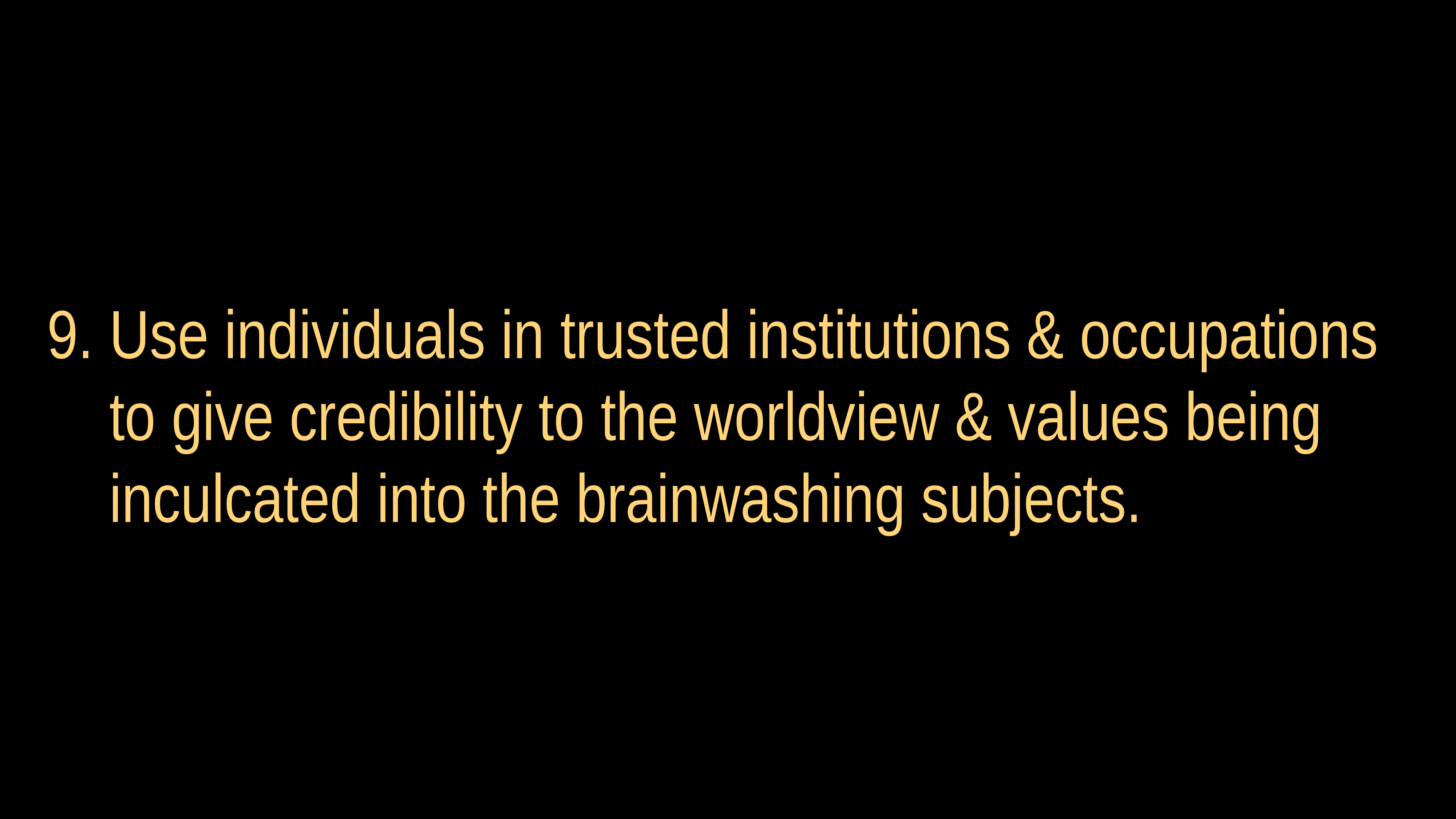

# 9. Use individuals in trusted institutions & occupations
      to give credibility to the worldview & values being
      inculcated into the brainwashing subjects.